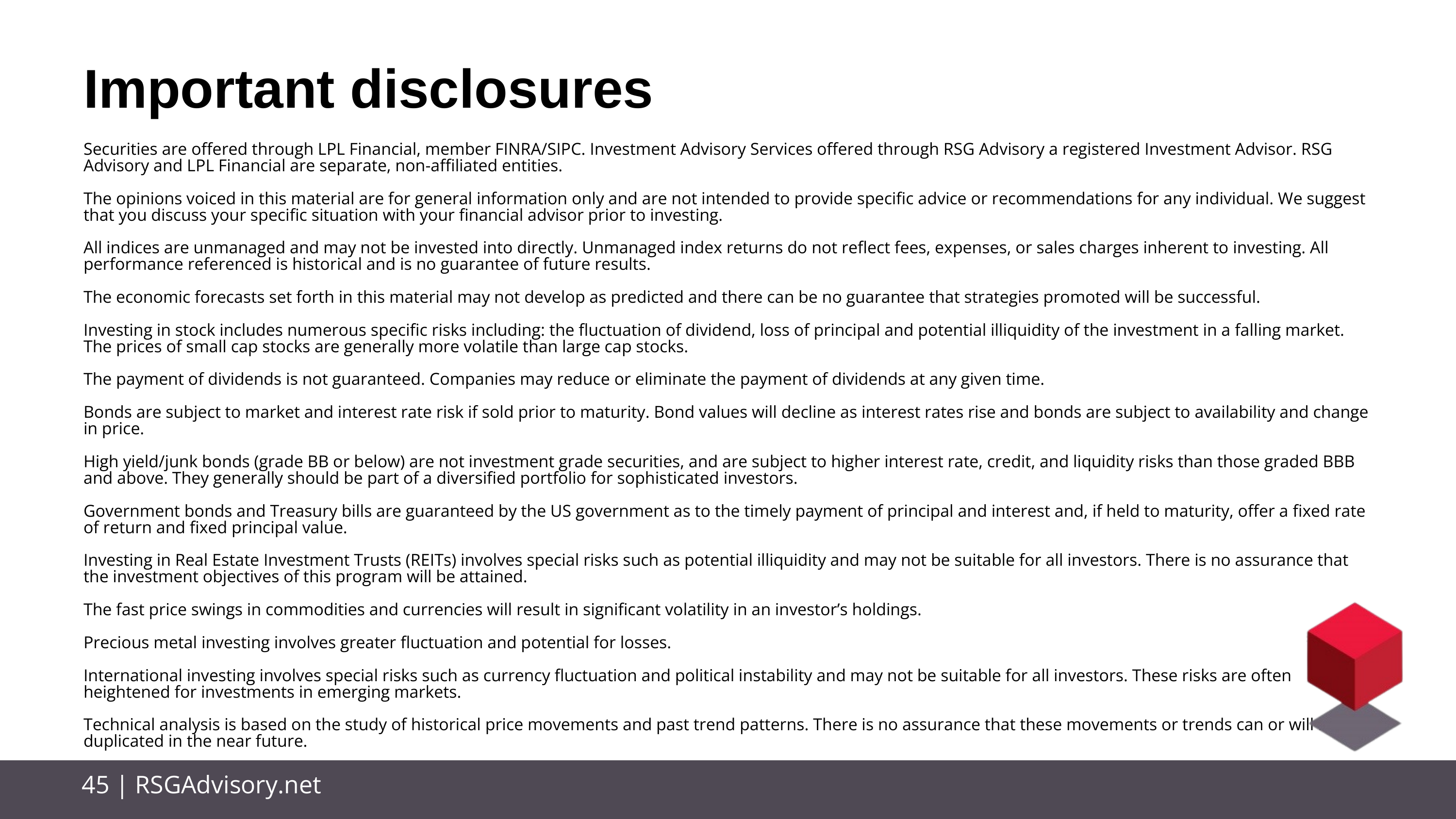

Important disclosures
Securities are offered through LPL Financial, member FINRA/SIPC. Investment Advisory Services offered through RSG Advisory a registered Investment Advisor. RSG Advisory and LPL Financial are separate, non-affiliated entities.

The opinions voiced in this material are for general information only and are not intended to provide specific advice or recommendations for any individual. We suggest that you discuss your specific situation with your financial advisor prior to investing.

All indices are unmanaged and may not be invested into directly. Unmanaged index returns do not reflect fees, expenses, or sales charges inherent to investing. All performance referenced is historical and is no guarantee of future results.

The economic forecasts set forth in this material may not develop as predicted and there can be no guarantee that strategies promoted will be successful.

Investing in stock includes numerous specific risks including: the fluctuation of dividend, loss of principal and potential illiquidity of the investment in a falling market.
The prices of small cap stocks are generally more volatile than large cap stocks.

The payment of dividends is not guaranteed. Companies may reduce or eliminate the payment of dividends at any given time.

Bonds are subject to market and interest rate risk if sold prior to maturity. Bond values will decline as interest rates rise and bonds are subject to availability and change in price.

High yield/junk bonds (grade BB or below) are not investment grade securities, and are subject to higher interest rate, credit, and liquidity risks than those graded BBB and above. They generally should be part of a diversified portfolio for sophisticated investors.

Government bonds and Treasury bills are guaranteed by the US government as to the timely payment of principal and interest and, if held to maturity, offer a fixed rate of return and fixed principal value.

Investing in Real Estate Investment Trusts (REITs) involves special risks such as potential illiquidity and may not be suitable for all investors. There is no assurance that the investment objectives of this program will be attained.

The fast price swings in commodities and currencies will result in significant volatility in an investor’s holdings.

Precious metal investing involves greater fluctuation and potential for losses.

International investing involves special risks such as currency fluctuation and political instability and may not be suitable for all investors. These risks are often heightened for investments in emerging markets.

Technical analysis is based on the study of historical price movements and past trend patterns. There is no assurance that these movements or trends can or will be duplicated in the near future.

45 | RSGAdvisory.net